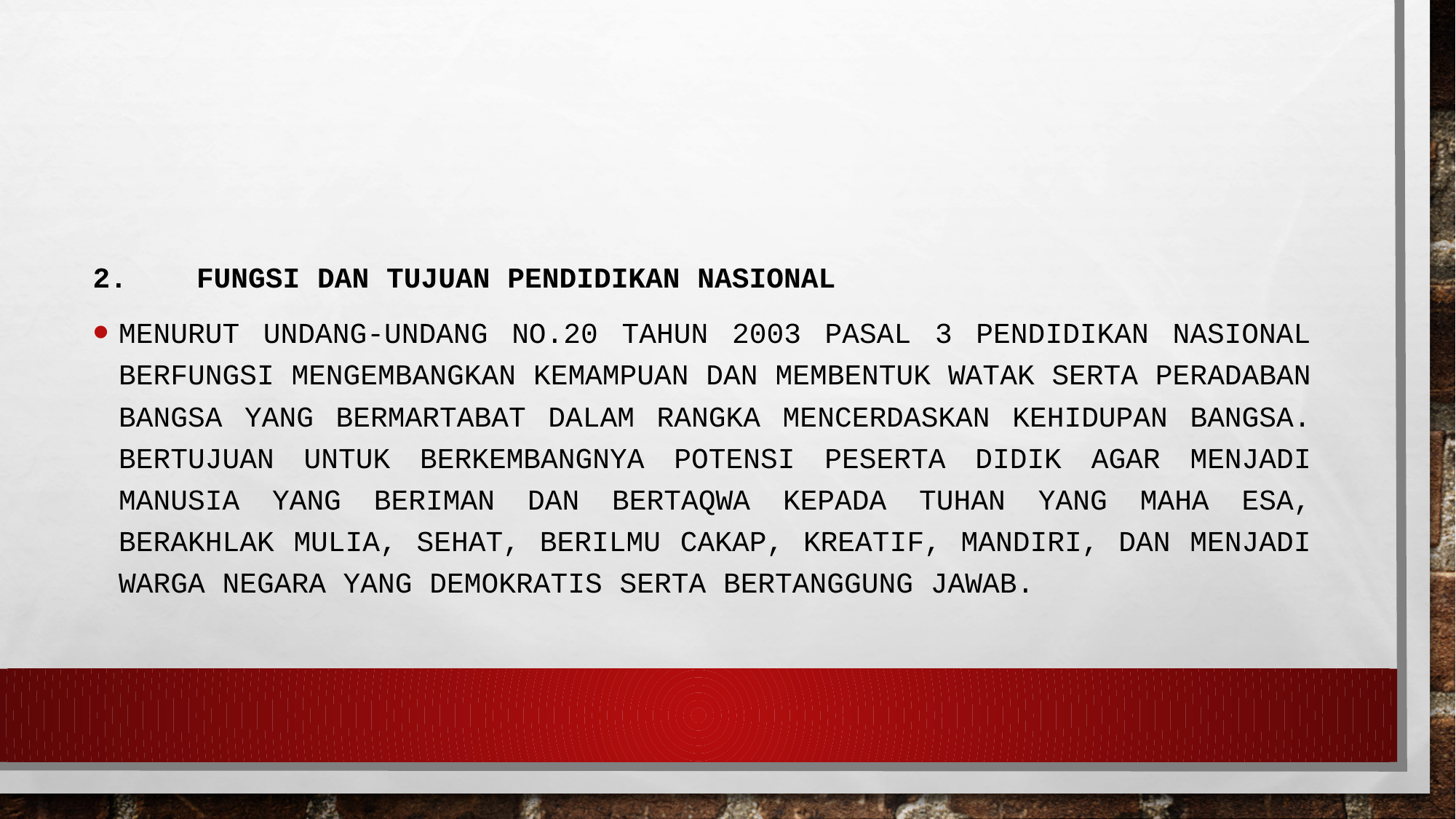

#
2.	Fungsi dan Tujuan Pendidikan Nasional
Menurut Undang-undang no.20 tahun 2003 Pasal 3 Pendidikan nasional berfungsi mengembangkan kemampuan dan membentuk watak serta peradaban bangsa yang bermartabat dalam rangka mencerdaskan kehidupan bangsa. Bertujuan untuk berkembangnya potensi peserta didik agar menjadi manusia yang beriman dan bertaqwa kepada Tuhan Yang Maha Esa, berakhlak mulia, sehat, berilmu cakap, kreatif, mandiri, dan menjadi warga negara yang demokratis serta bertanggung jawab.